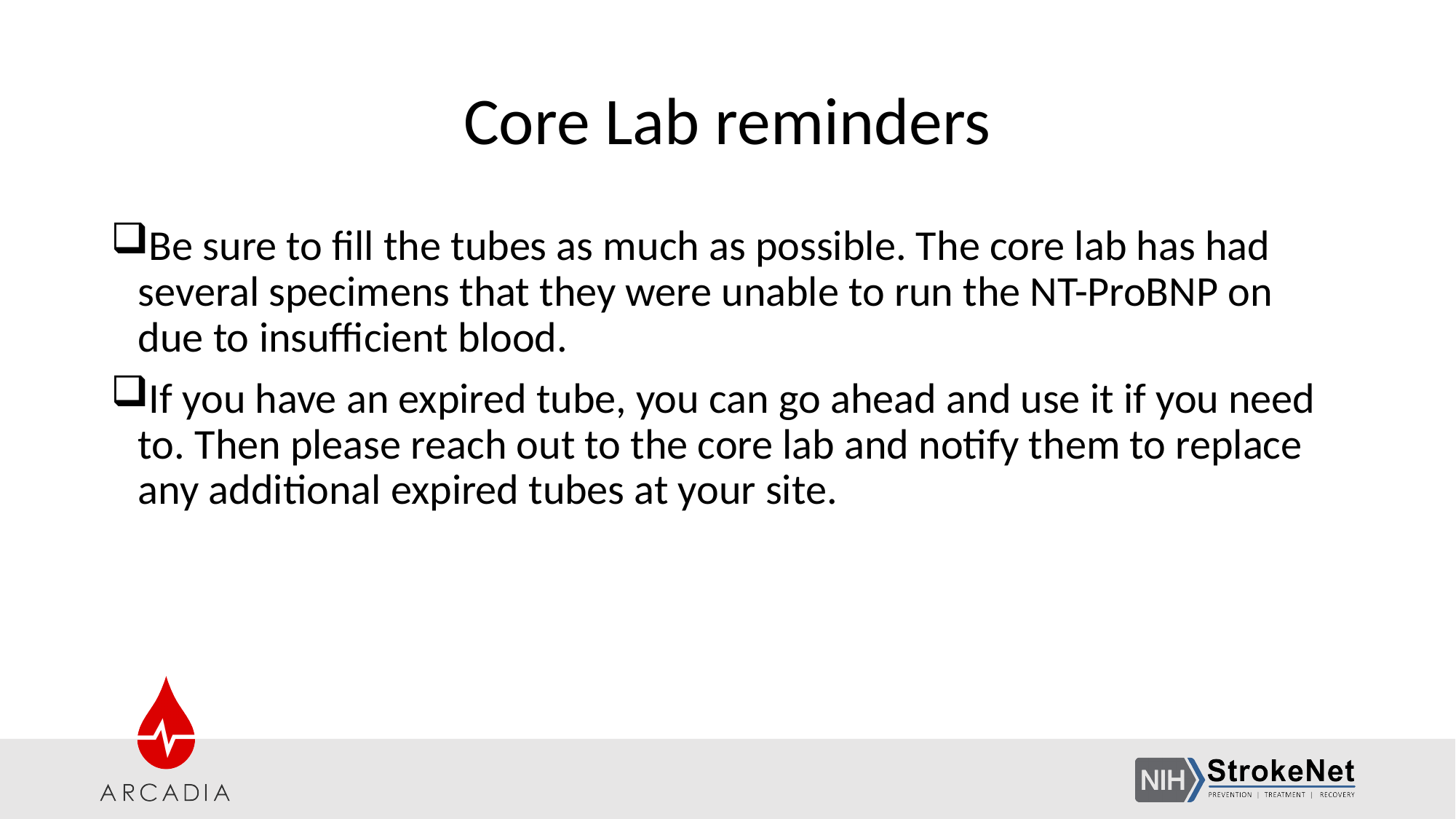

# Core Lab reminders
Be sure to fill the tubes as much as possible. The core lab has had several specimens that they were unable to run the NT-ProBNP on due to insufficient blood.
If you have an expired tube, you can go ahead and use it if you need to. Then please reach out to the core lab and notify them to replace any additional expired tubes at your site.